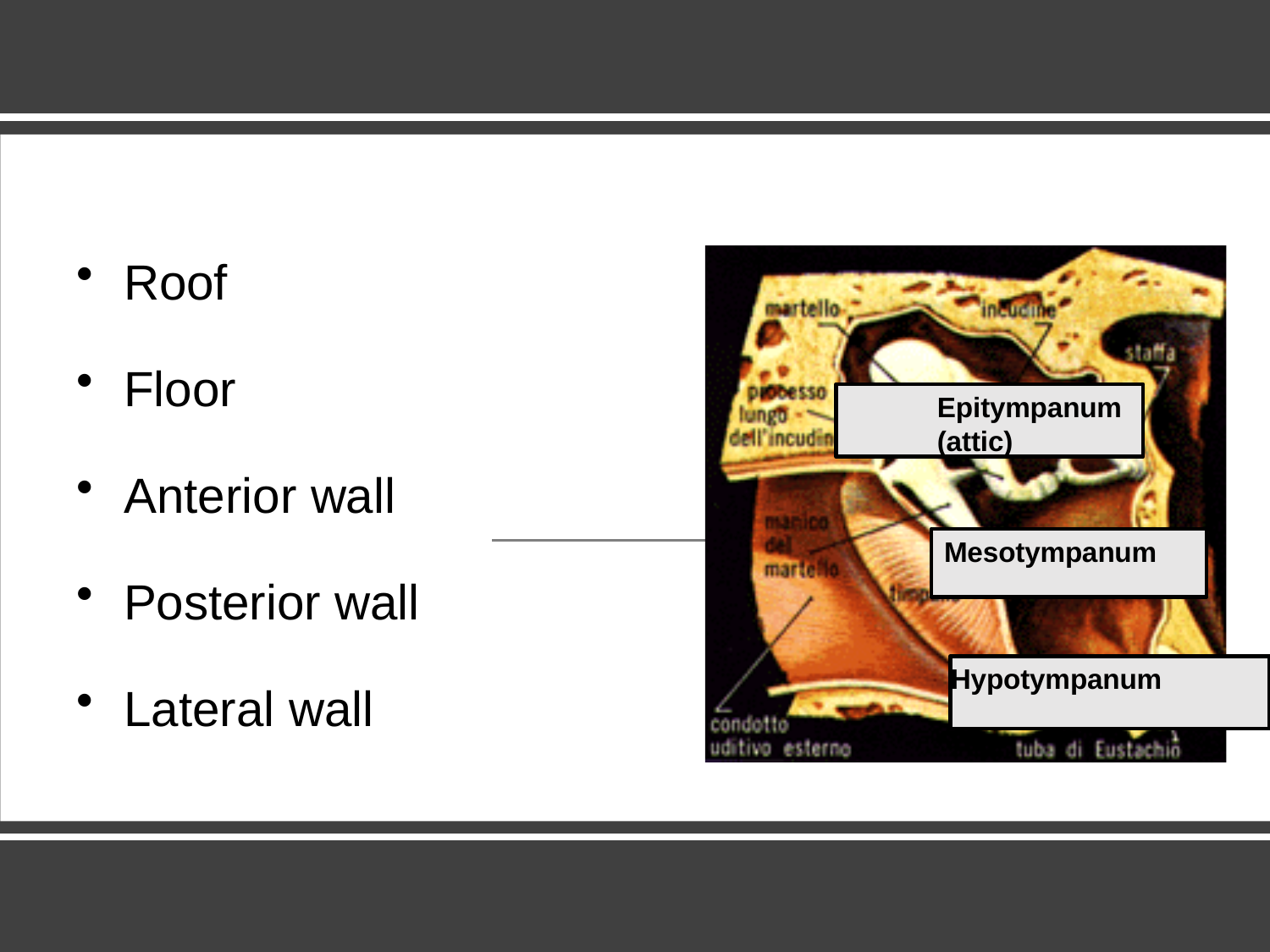

# WALLS OF TYMPANIC CAVITY

Roof
Floor
Epitympanum (attic)
Anterior wall

Mesotympanum
Posterior wall
Hypotympanum
Lateral wall